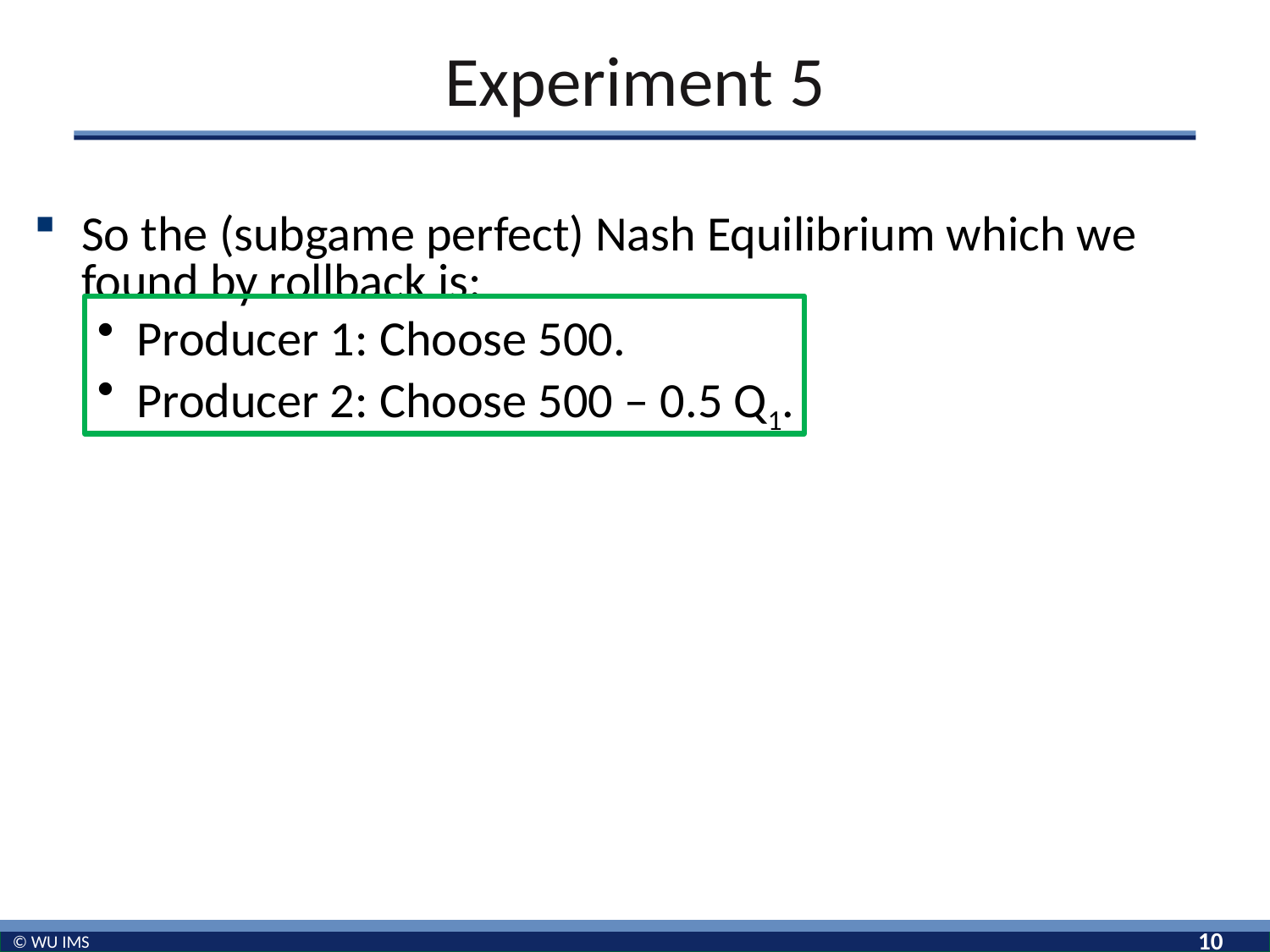

# Experiment 5

So the (subgame perfect) Nash Equilibrium which we found by rollback is:
Producer 1: Choose 500.
Producer 2: Choose 500 – 0.5 Q1.

10